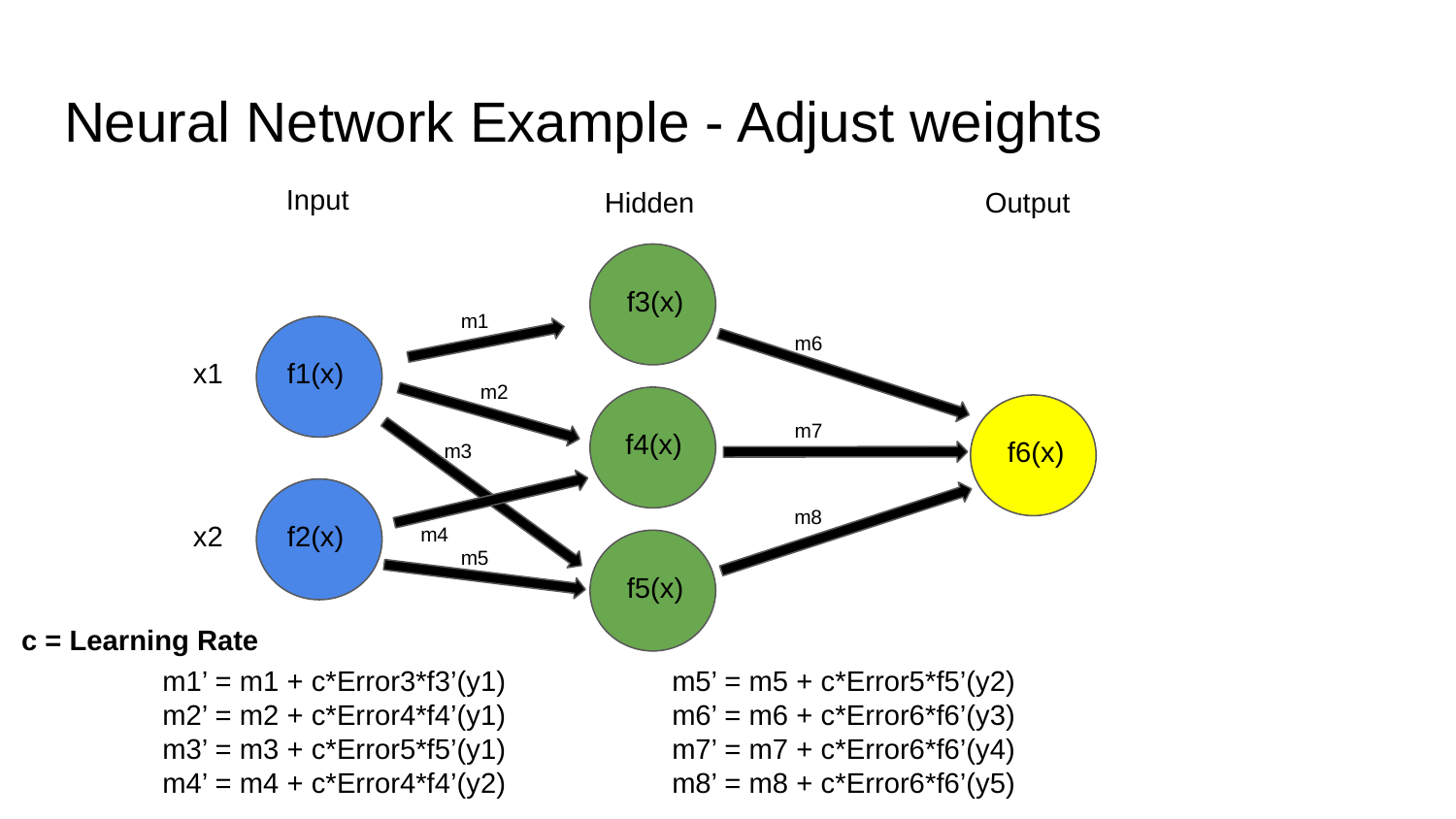

# Neural Network Example - Adjust weights
Hidden
Output
Input

f3(x)
m1

m6

x1
f1(x)

m2

m7

f4(x)
f6(x)
m3

m8

x2
f2(x)
m4

m5

f5(x)

c = Learning Rate
m1’ = m1 + c*Error3*f3’(y1)
m2’ = m2 + c*Error4*f4’(y1)
m3’ = m3 + c*Error5*f5’(y1)
m4’ = m4 + c*Error4*f4’(y2)

m5’ = m5 + c*Error5*f5’(y2)
m6’ = m6 + c*Error6*f6’(y3)
m7’ = m7 + c*Error6*f6’(y4)
m8’ = m8 + c*Error6*f6’(y5)